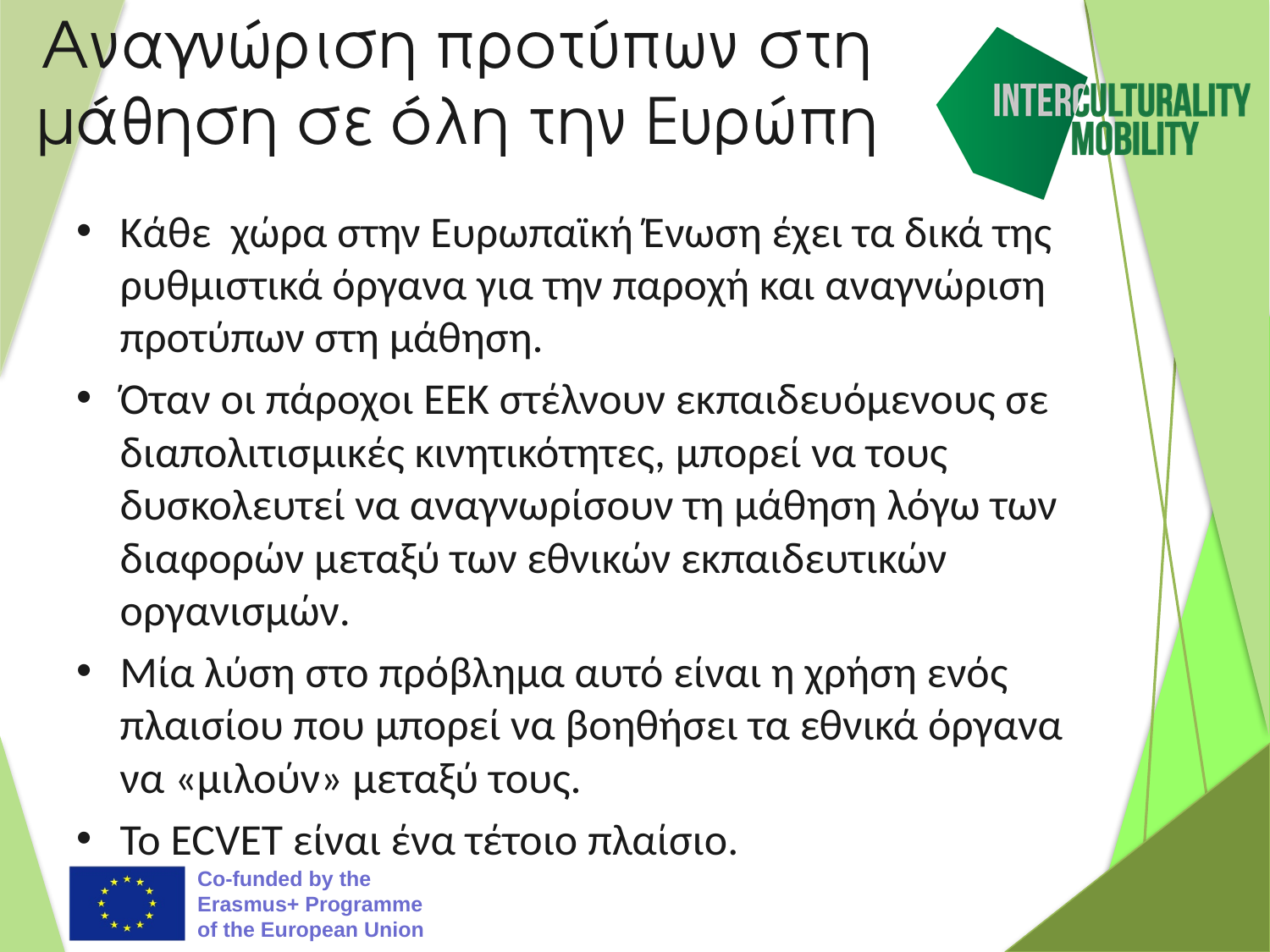

# Αναγνώριση προτύπων στη μάθηση σε όλη την Ευρώπη
Κάθε  χώρα στην Ευρωπαϊκή Ένωση έχει τα δικά της ρυθμιστικά όργανα για την παροχή και αναγνώριση προτύπων στη μάθηση.
Όταν οι πάροχοι ΕΕΚ στέλνουν εκπαιδευόμενους σε διαπολιτισμικές κινητικότητες, μπορεί να τους δυσκολευτεί να αναγνωρίσουν τη μάθηση λόγω των διαφορών μεταξύ των εθνικών εκπαιδευτικών οργανισμών.
Μία λύση στο πρόβλημα αυτό είναι η χρήση ενός πλαισίου που μπορεί να βοηθήσει τα εθνικά όργανα να «μιλούν» μεταξύ τους.
Το ECVET είναι ένα τέτοιο πλαίσιο.